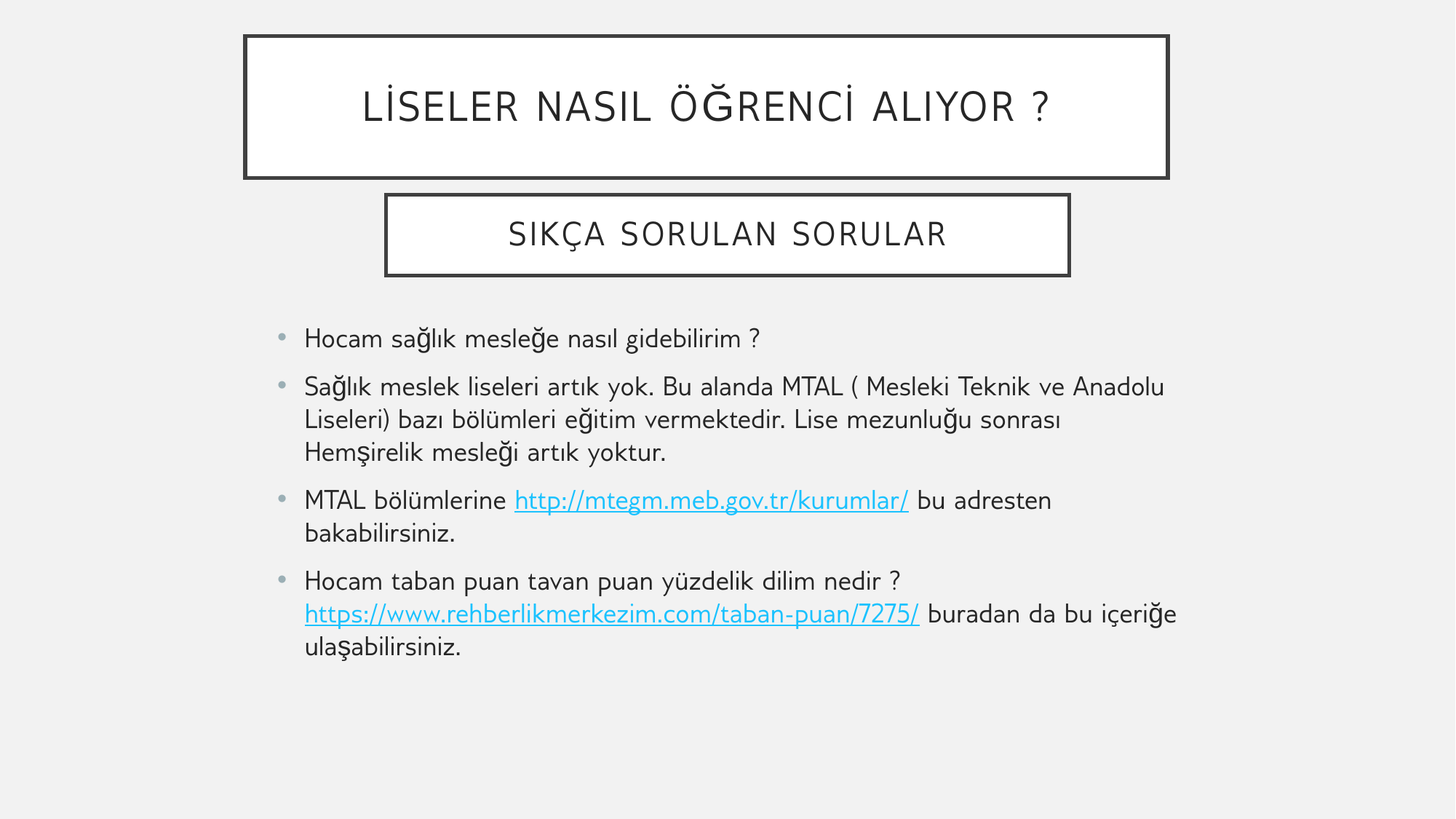

# Liseler nasıl öğrenci alıyor ?
SIKÇA SORULAN SORULAR
Hocam sağlık mesleğe nasıl gidebilirim ?
Sağlık meslek liseleri artık yok. Bu alanda MTAL ( Mesleki Teknik ve Anadolu Liseleri) bazı bölümleri eğitim vermektedir. Lise mezunluğu sonrası Hemşirelik mesleği artık yoktur.
MTAL bölümlerine http://mtegm.meb.gov.tr/kurumlar/ bu adresten bakabilirsiniz.
Hocam taban puan tavan puan yüzdelik dilim nedir ? https://www.rehberlikmerkezim.com/taban-puan/7275/ buradan da bu içeriğe ulaşabilirsiniz.